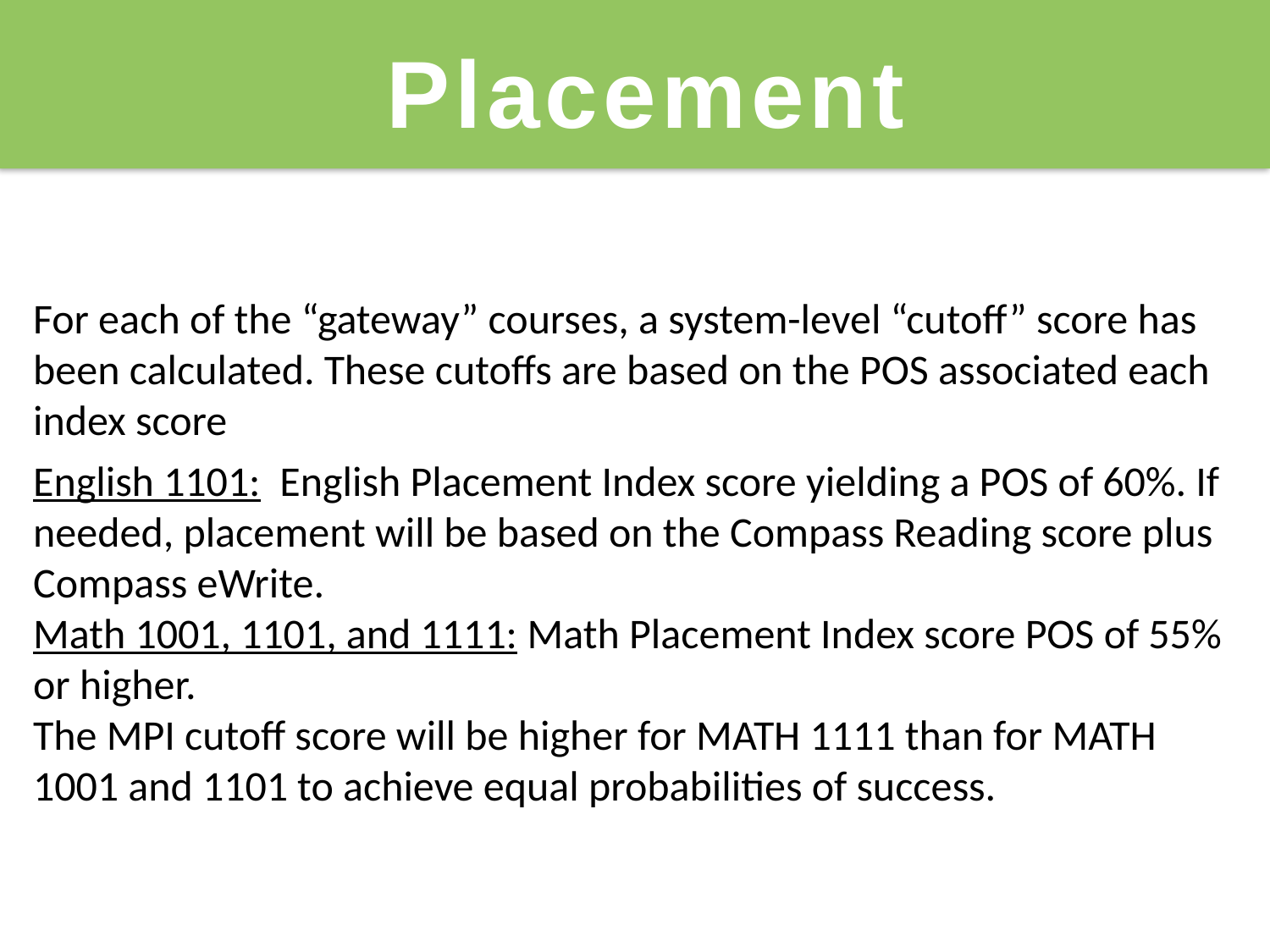

Placement

For each of the “gateway” courses, a system-level “cutoff” score has been calculated. These cutoffs are based on the POS associated each index score
English 1101:  English Placement Index score yielding a POS of 60%. If needed, placement will be based on the Compass Reading score plus Compass eWrite.
Math 1001, 1101, and 1111: Math Placement Index score POS of 55% or higher.
The MPI cutoff score will be higher for MATH 1111 than for MATH 1001 and 1101 to achieve equal probabilities of success.